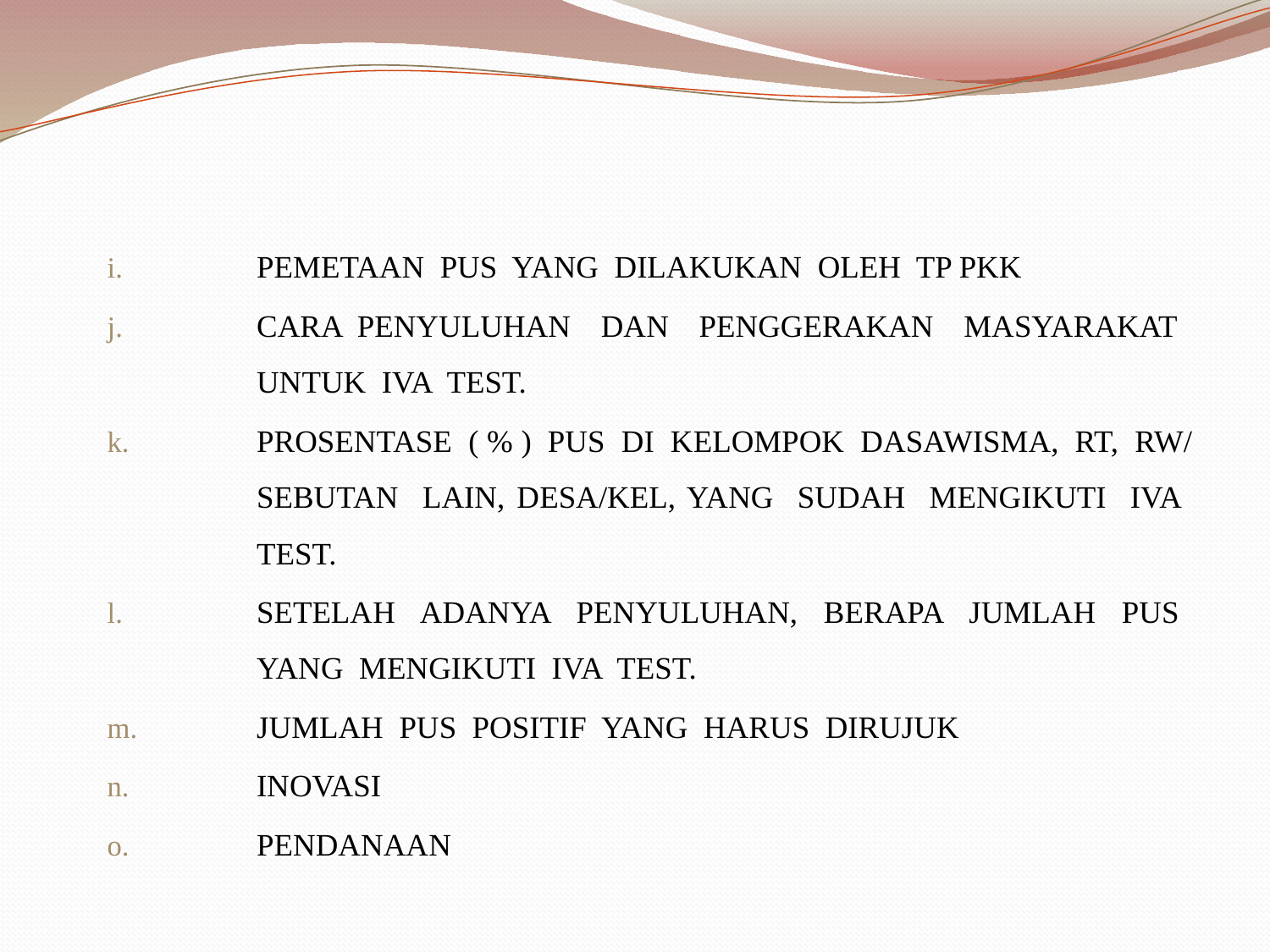

PEMETAAN  PUS  YANG  DILAKUKAN  OLEH  TP PKK
CARA PENYULUHAN  DAN  PENGGERAKAN  MASYARAKAT  UNTUK  IVA  TEST.
PROSENTASE  ( % )  PUS  DI  KELOMPOK  DASAWISMA,  RT,  RW/ SEBUTAN  LAIN, DESA/KEL, YANG  SUDAH  MENGIKUTI  IVA  TEST.
SETELAH  ADANYA  PENYULUHAN,  BERAPA  JUMLAH  PUS  YANG  MENGIKUTI  IVA  TEST.
JUMLAH  PUS  POSITIF  YANG  HARUS  DIRUJUK
INOVASI
PENDANAAN